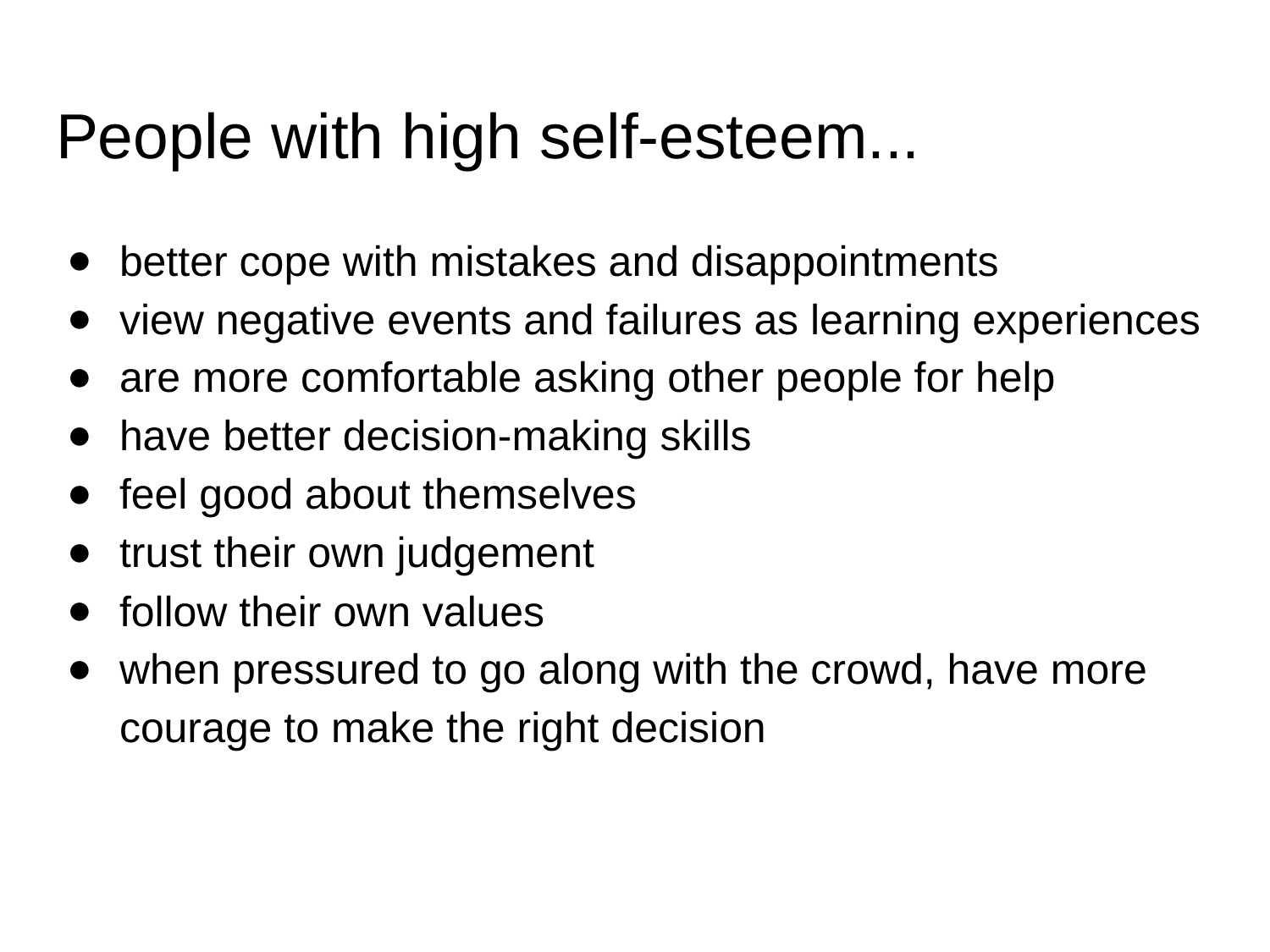

# People with high self-esteem...
better cope with mistakes and disappointments
view negative events and failures as learning experiences
are more comfortable asking other people for help
have better decision-making skills
feel good about themselves
trust their own judgement
follow their own values
when pressured to go along with the crowd, have more courage to make the right decision